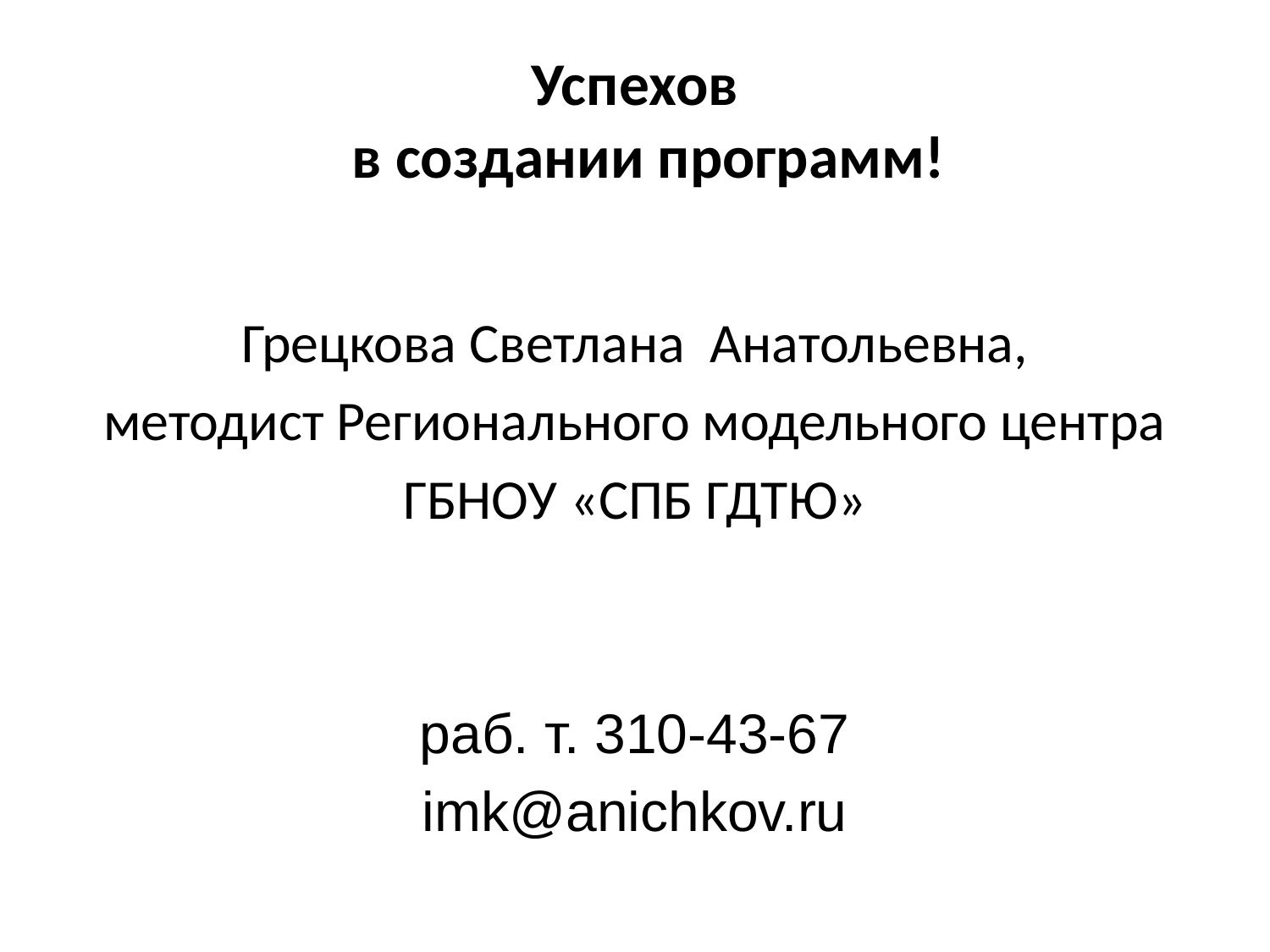

# Успехов в создании программ!

Грецкова Светлана  Анатольевна,
методист Регионального модельного центра
ГБНОУ «СПБ ГДТЮ»

раб. т. 310-43-67
imk@anichkov.ru